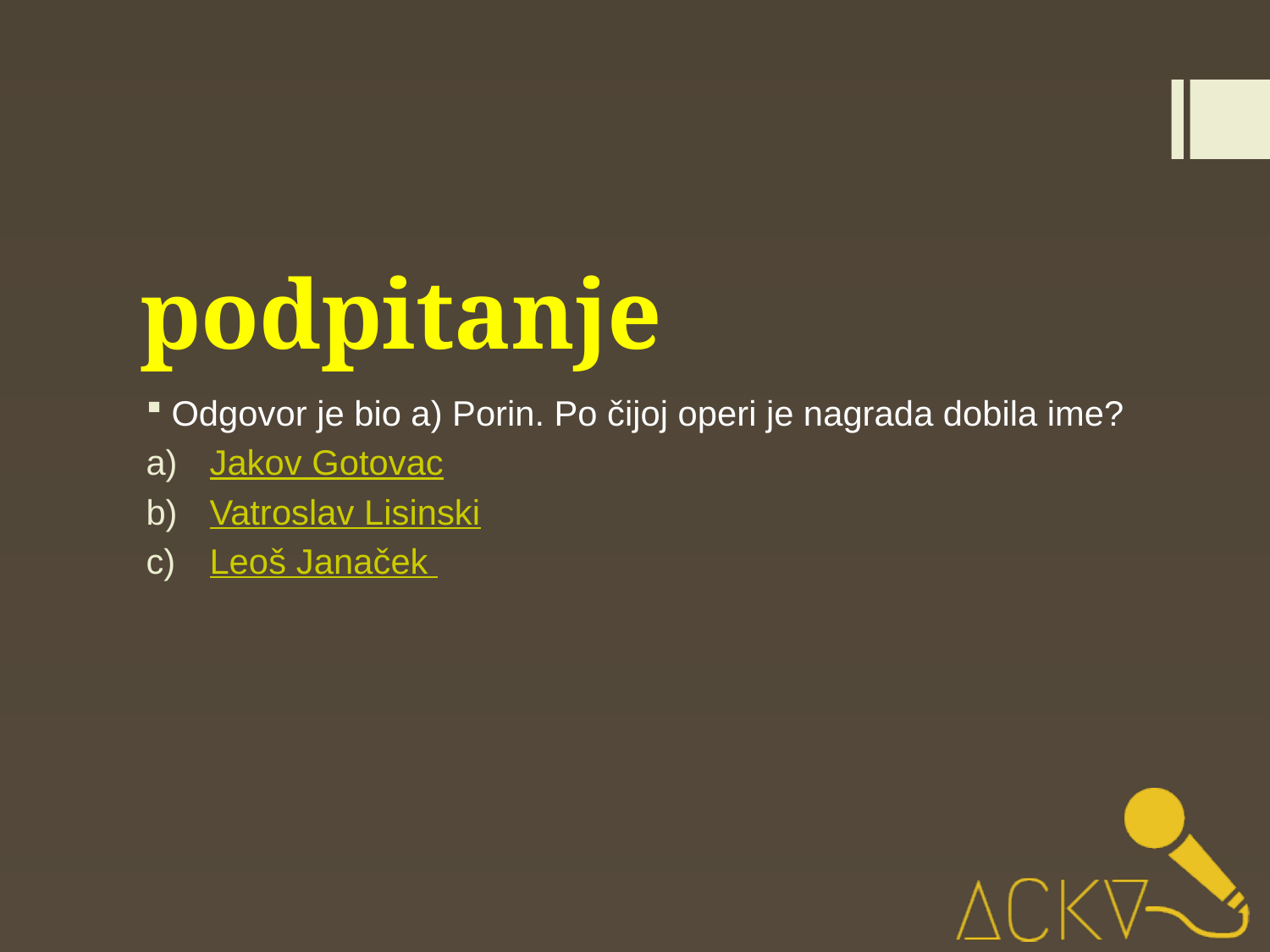

# podpitanje
Odgovor je bio a) Porin. Po čijoj operi je nagrada dobila ime?
Jakov Gotovac
Vatroslav Lisinski
Leoš Janaček